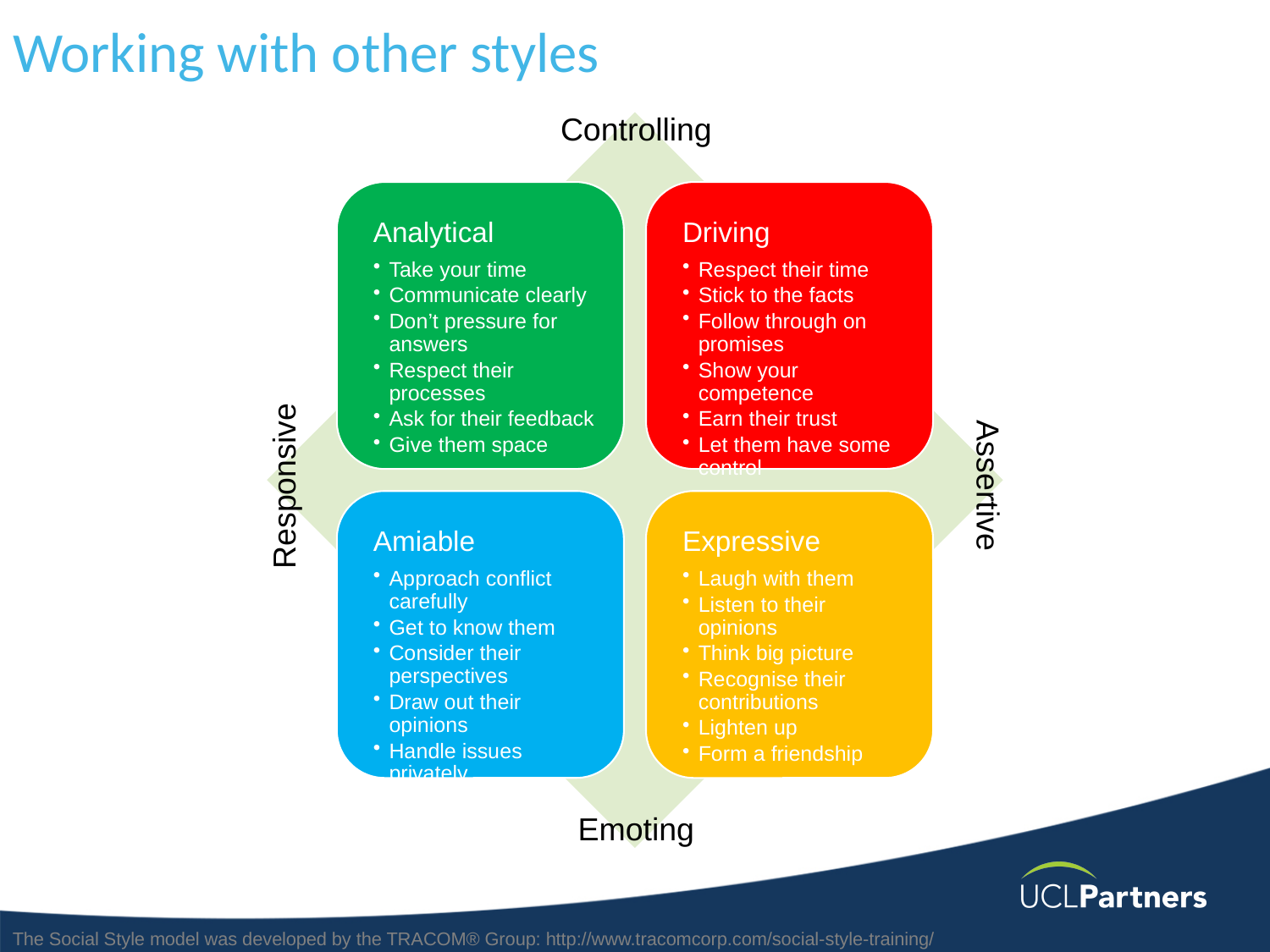

# Working with other styles
Controlling
Analytical
Take your time
Communicate clearly
Don’t pressure for answers
Respect their processes
Ask for their feedback
Give them space
Driving
Respect their time
Stick to the facts
Follow through on promises
Show your competence
Earn their trust
Let them have some control
Amiable
Approach conflict carefully
Get to know them
Consider their perspectives
Draw out their opinions
Handle issues privately
Be courteous
Expressive
Laugh with them
Listen to their opinions
Think big picture
Recognise their contributions
Lighten up
Form a friendship
Responsive
Assertive
Emoting
The Social Style model was developed by the TRACOM® Group: http://www.tracomcorp.com/social-style-training/